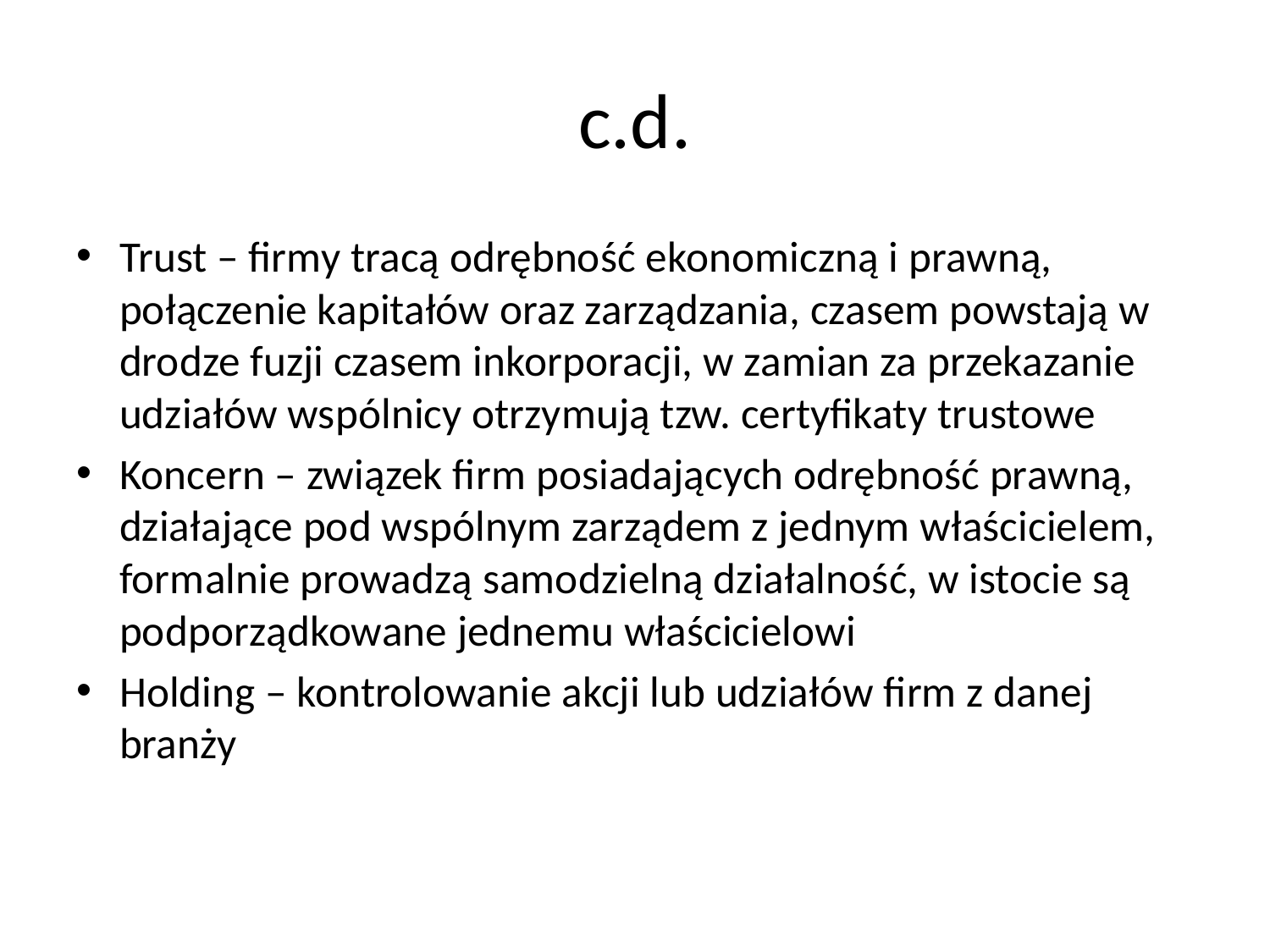

# c.d.
Trust – firmy tracą odrębność ekonomiczną i prawną, połączenie kapitałów oraz zarządzania, czasem powstają w drodze fuzji czasem inkorporacji, w zamian za przekazanie udziałów wspólnicy otrzymują tzw. certyfikaty trustowe
Koncern – związek firm posiadających odrębność prawną, działające pod wspólnym zarządem z jednym właścicielem, formalnie prowadzą samodzielną działalność, w istocie są podporządkowane jednemu właścicielowi
Holding – kontrolowanie akcji lub udziałów firm z danej branży